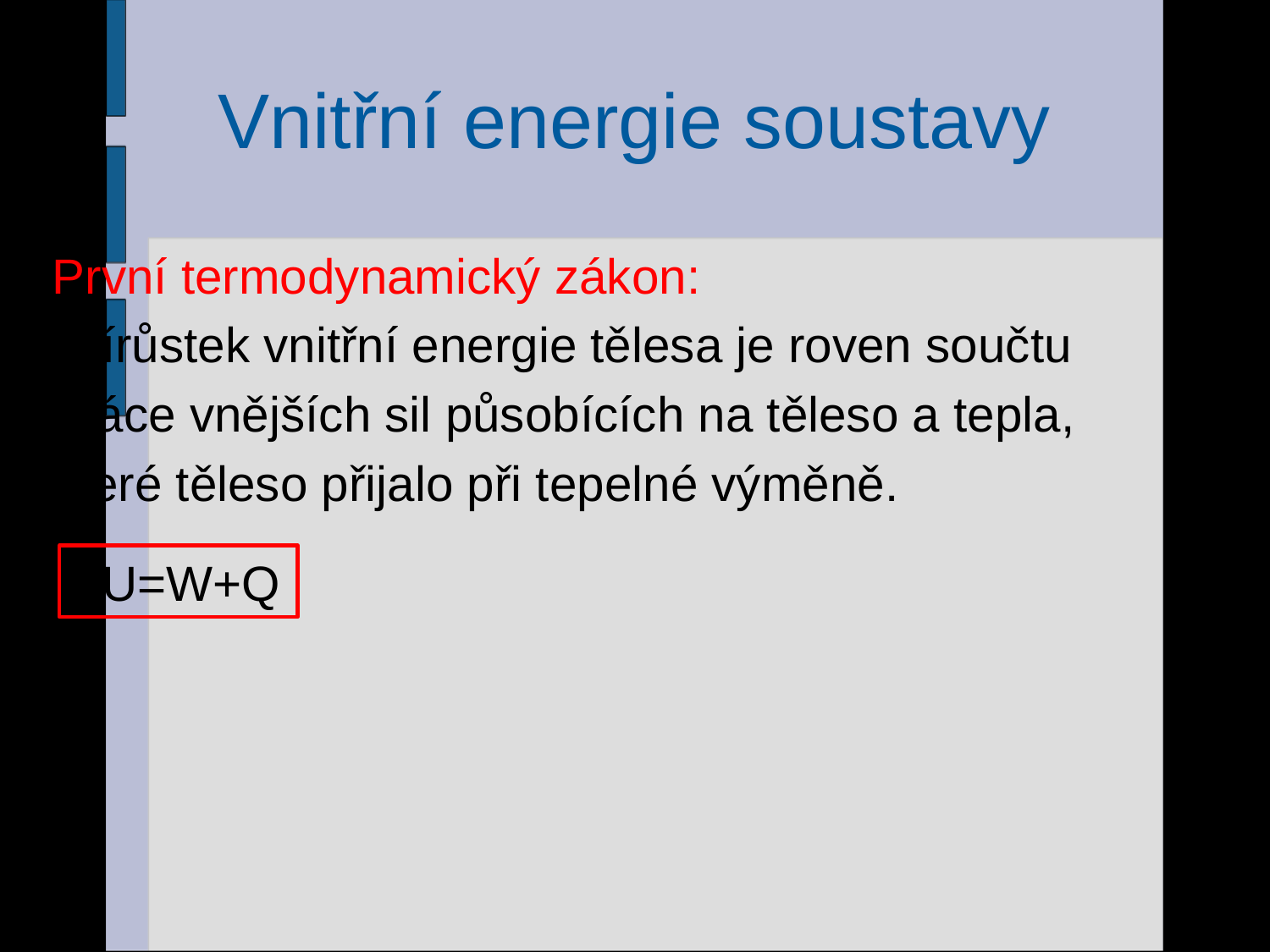

# Vnitřní energie soustavy
První termodynamický zákon:
Přírůstek vnitřní energie tělesa je roven součtu
práce vnějších sil působících na těleso a tepla,
které těleso přijalo při tepelné výměně.

∆U=W+Q
17